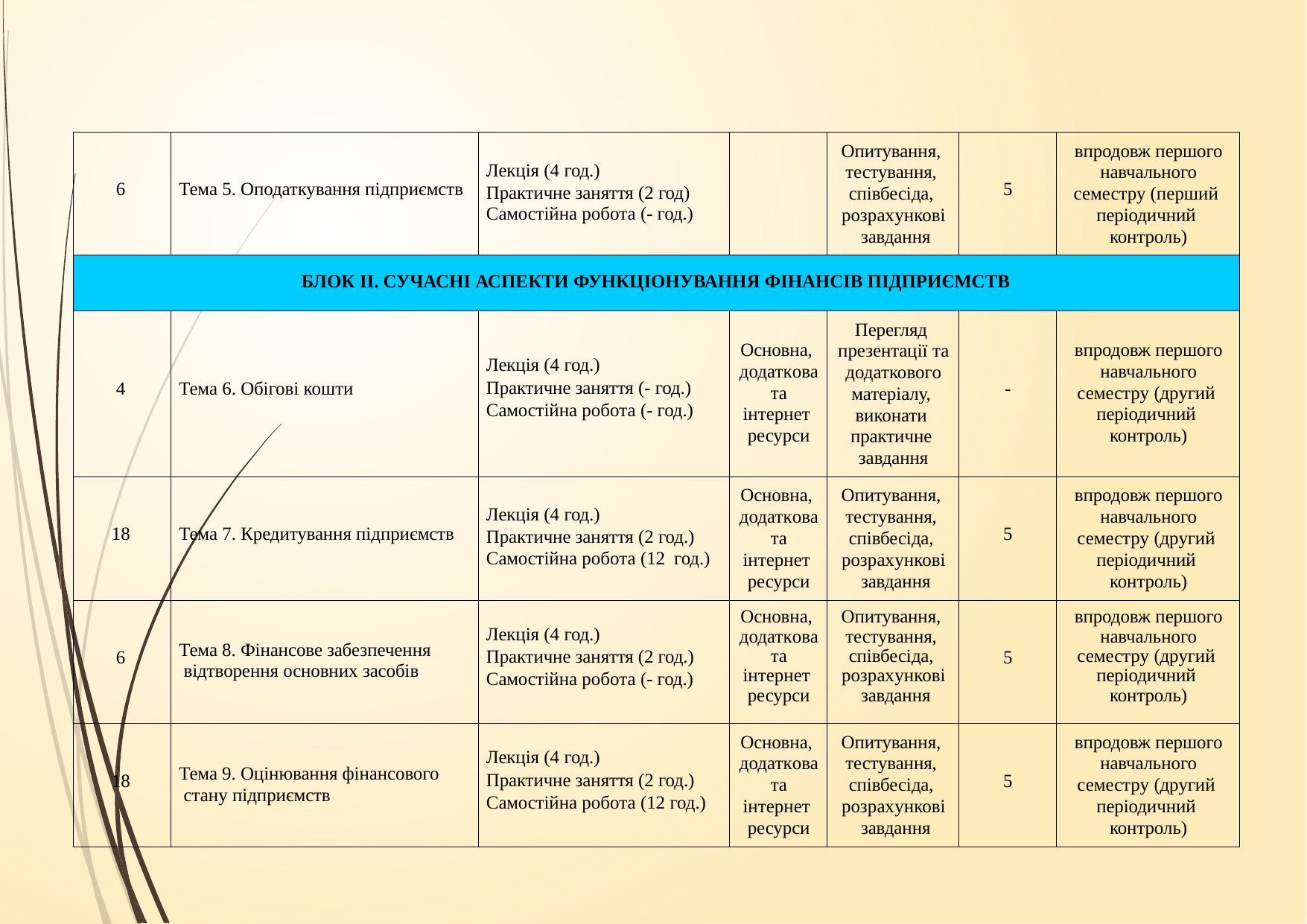

| 6 | Тема 5. Оподаткування підприємств | Лекція (4 год.) Практичне заняття (2 год) Самостійна робота (- год.) |  | Опитування, тестування, співбесіда, розрахункові завдання | 5 | впродовж першого навчального семестру (перший періодичний контроль) |
| --- | --- | --- | --- | --- | --- | --- |
| БЛОК ІІ. СУЧАСНІ АСПЕКТИ ФУНКЦІОНУВАННЯ ФІНАНСІВ ПІДПРИЄМСТВ |  |  |  |  |  |  |
| 4 | Тема 6. Обігові кошти | Лекція (4 год.) Практичне заняття (- год.) Самостійна робота (- год.) | Основна, додаткова та інтернет ресурси | Перегляд презентації та додаткового матеріалу, виконати практичне завдання | - | впродовж першого навчального семестру (другий періодичний контроль) |
| 18 | Тема 7. Кредитування підприємств | Лекція (4 год.) Практичне заняття (2 год.) Самостійна робота (12 год.) | Основна, додаткова та інтернет ресурси | Опитування, тестування, співбесіда, розрахункові завдання | 5 | впродовж першого навчального семестру (другий періодичний контроль) |
| 6 | Тема 8. Фінансове забезпечення відтворення основних засобів | Лекція (4 год.) Практичне заняття (2 год.) Самостійна робота (- год.) | Основна, додаткова та інтернет ресурси | Опитування, тестування, співбесіда, розрахункові завдання | 5 | впродовж першого навчального семестру (другий періодичний контроль) |
| 18 | Тема 9. Оцінювання фінансового стану підприємств | Лекція (4 год.) Практичне заняття (2 год.) Самостійна робота (12 год.) | Основна, додаткова та інтернет ресурси | Опитування, тестування, співбесіда, розрахункові завдання | 5 | впродовж першого навчального семестру (другий періодичний контроль) |